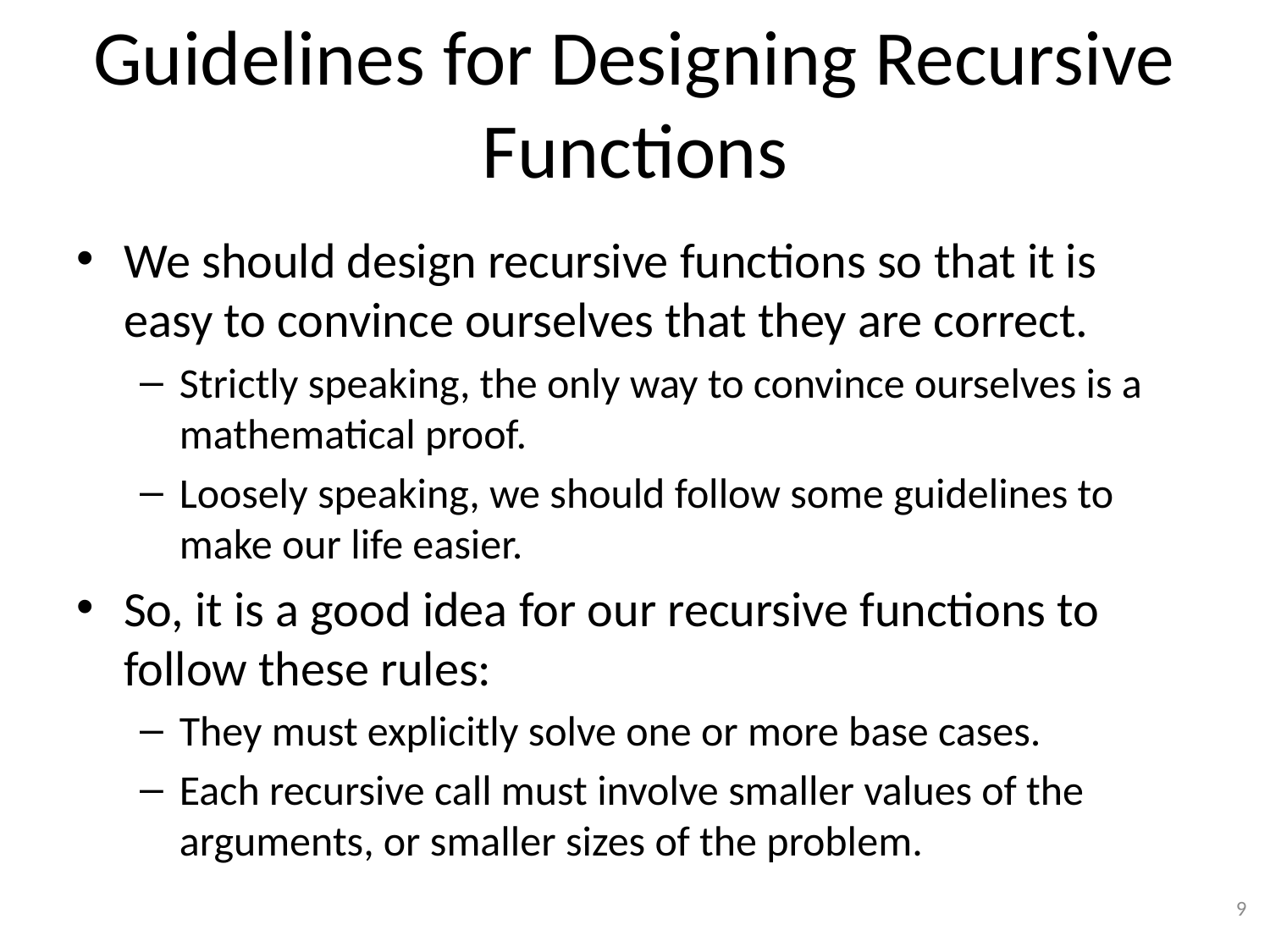

# Guidelines for Designing Recursive Functions
We should design recursive functions so that it is easy to convince ourselves that they are correct.
Strictly speaking, the only way to convince ourselves is a mathematical proof.
Loosely speaking, we should follow some guidelines to make our life easier.
So, it is a good idea for our recursive functions to follow these rules:
They must explicitly solve one or more base cases.
Each recursive call must involve smaller values of the arguments, or smaller sizes of the problem.

9